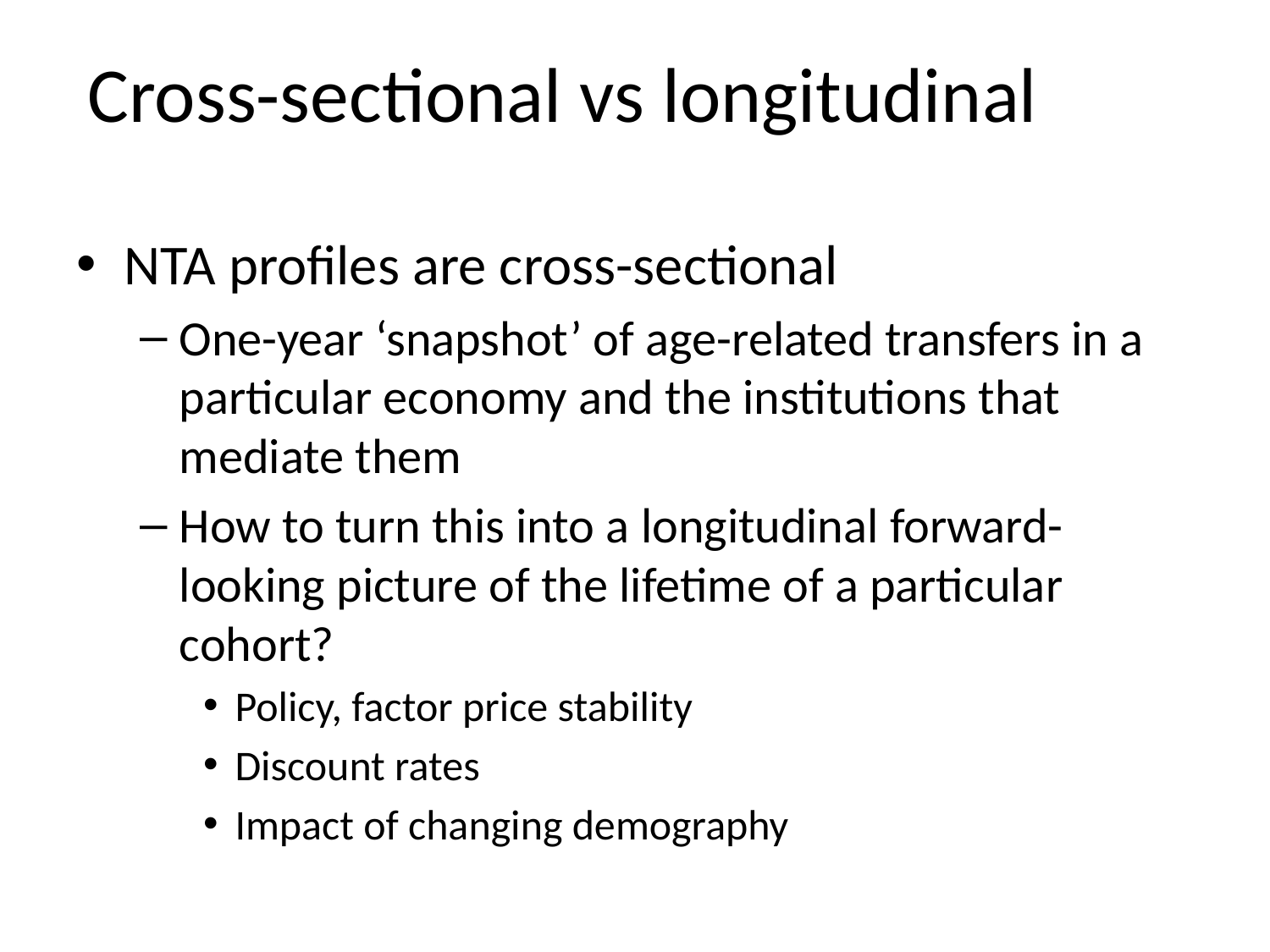

# Cross-sectional vs longitudinal
NTA profiles are cross-sectional
One-year ‘snapshot’ of age-related transfers in a particular economy and the institutions that mediate them
How to turn this into a longitudinal forward-looking picture of the lifetime of a particular cohort?
Policy, factor price stability
Discount rates
Impact of changing demography